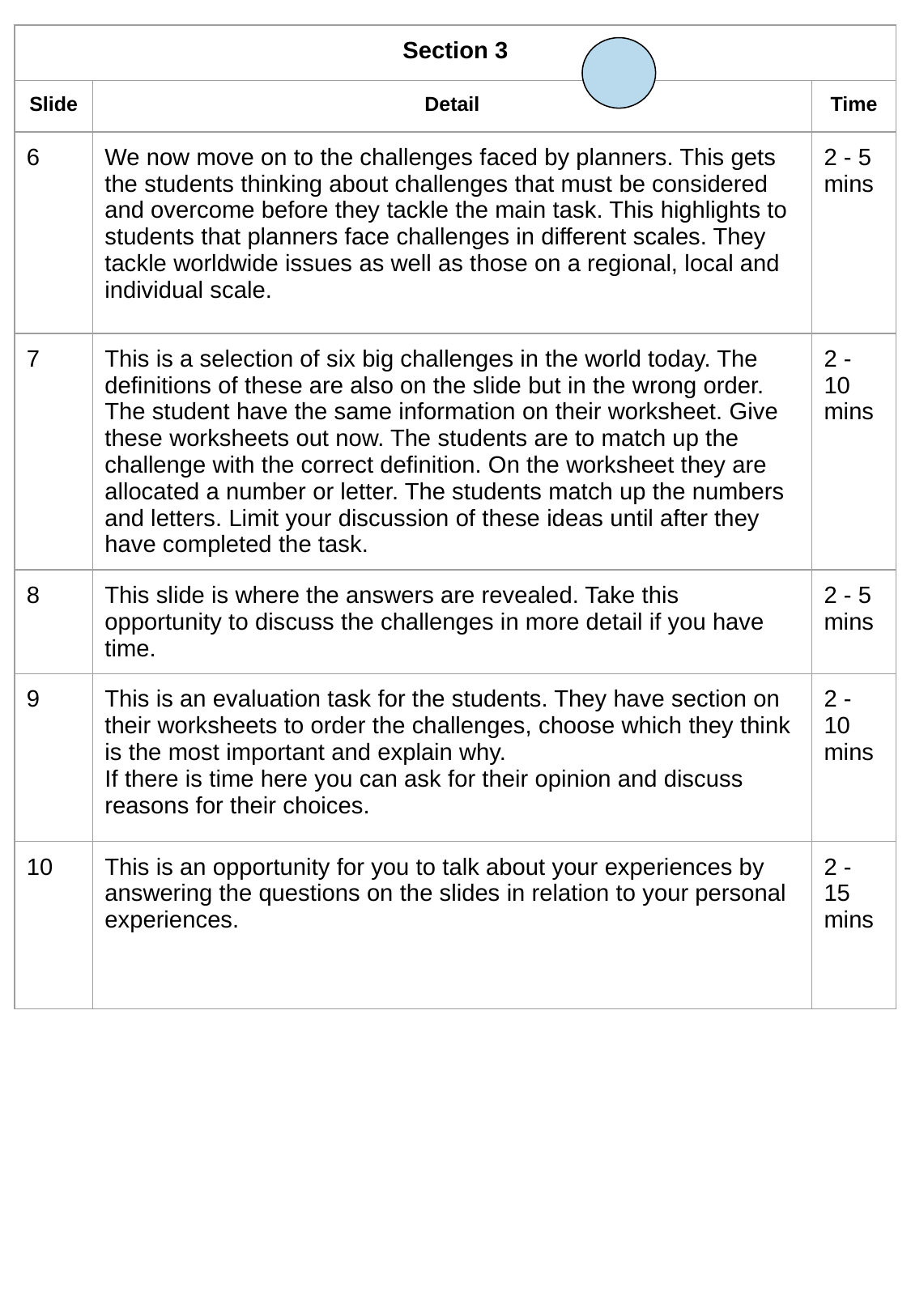

| Section 3 |  |  |
| --- | --- | --- |
| Slide | Detail | Time |
| 6 | We now move on to the challenges faced by planners. This gets the students thinking about challenges that must be considered and overcome before they tackle the main task. This highlights to students that planners face challenges in different scales. They tackle worldwide issues as well as those on a regional, local and individual scale. | 2 - 5 mins |
| 7 | This is a selection of six big challenges in the world today. The definitions of these are also on the slide but in the wrong order. The student have the same information on their worksheet. Give these worksheets out now. The students are to match up the challenge with the correct definition. On the worksheet they are allocated a number or letter. The students match up the numbers and letters. Limit your discussion of these ideas until after they have completed the task. | 2 - 10 mins |
| 8 | This slide is where the answers are revealed. Take this opportunity to discuss the challenges in more detail if you have time. | 2 - 5 mins |
| 9 | This is an evaluation task for the students. They have section on their worksheets to order the challenges, choose which they think is the most important and explain why. If there is time here you can ask for their opinion and discuss reasons for their choices. | 2 - 10 mins |
| 10 | This is an opportunity for you to talk about your experiences by answering the questions on the slides in relation to your personal experiences. | 2 - 15 mins |